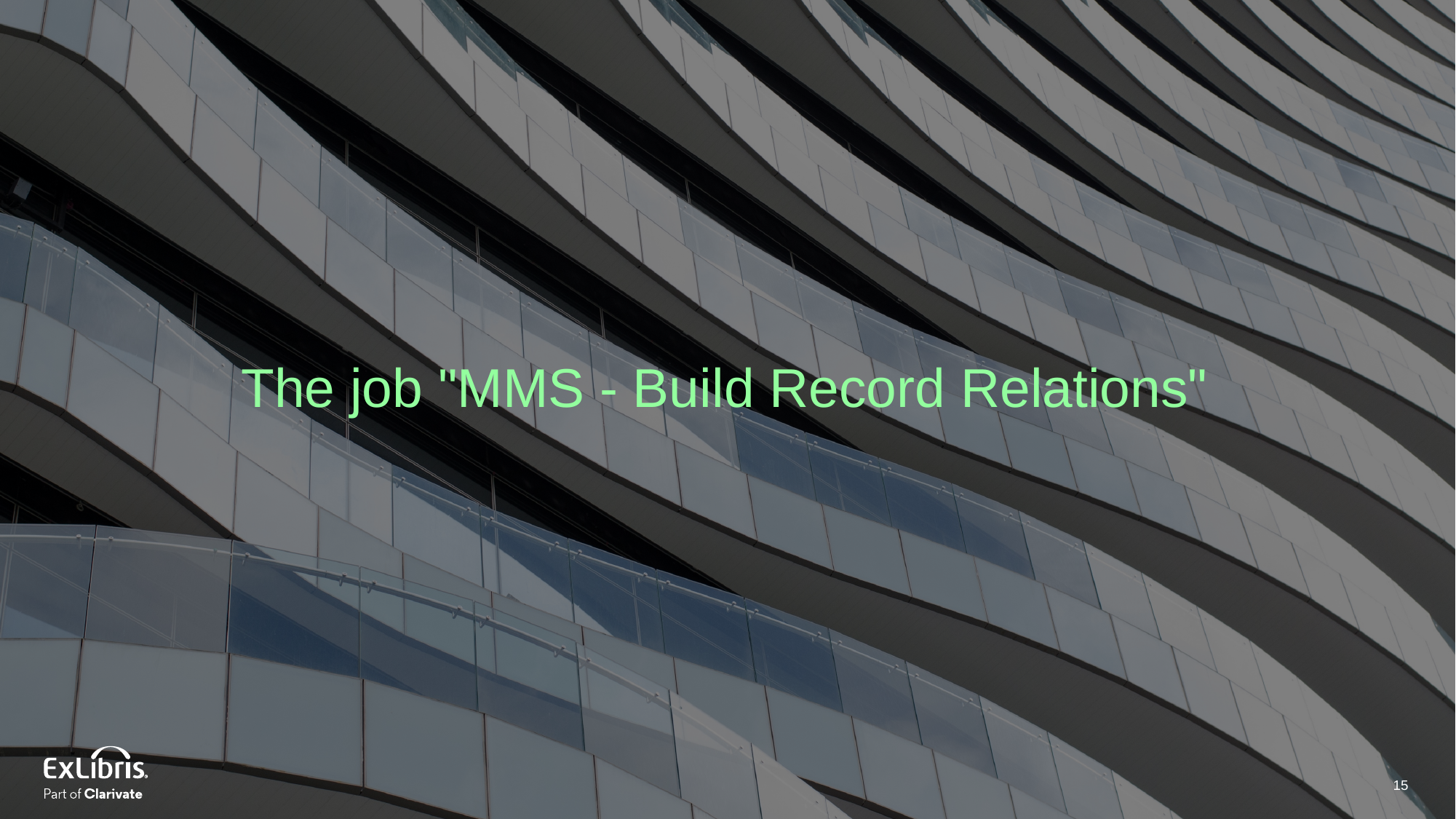

The job "MMS - Build Record Relations"
15